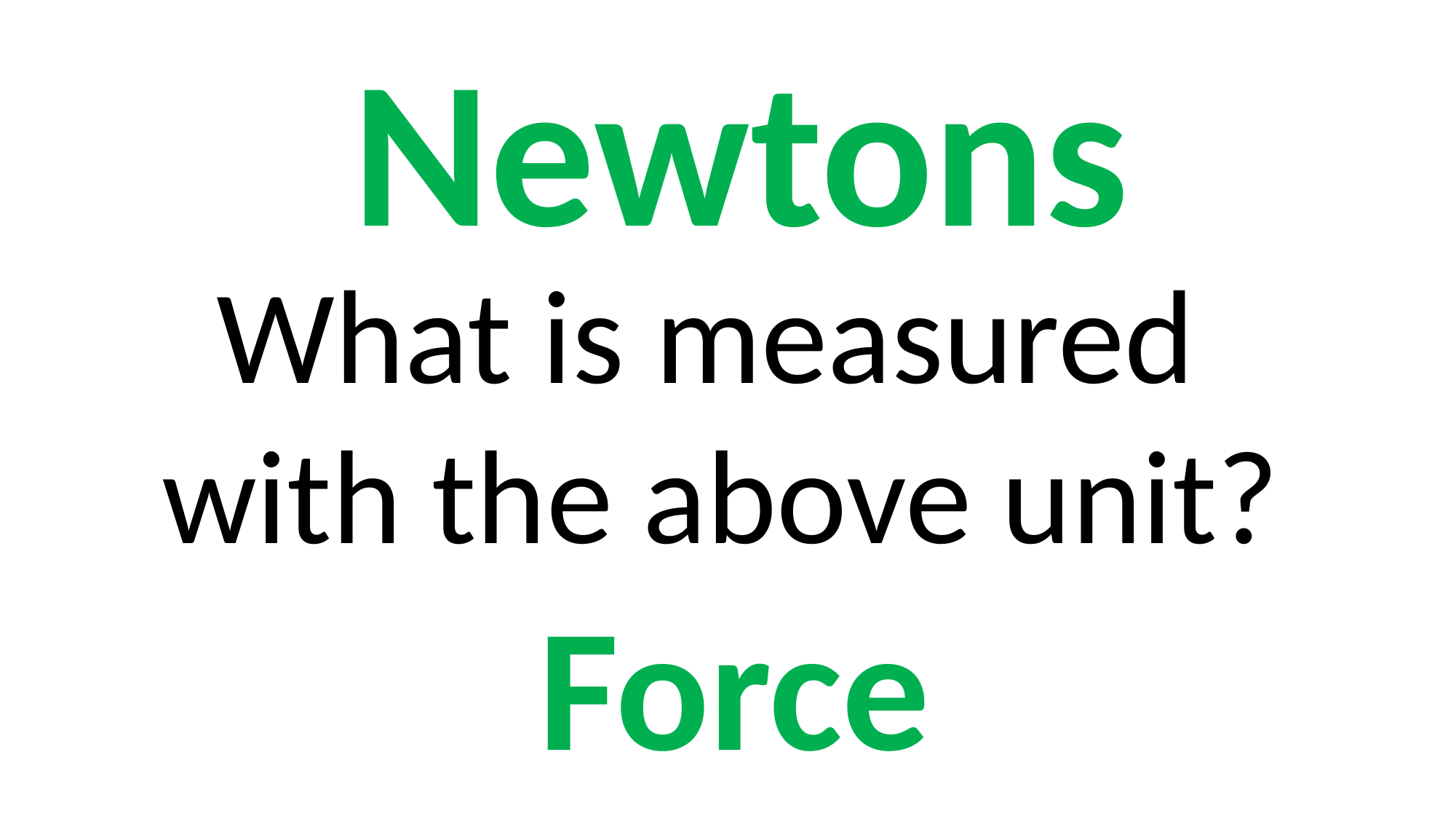

Newtons
What is measured
with the above unit?
Force